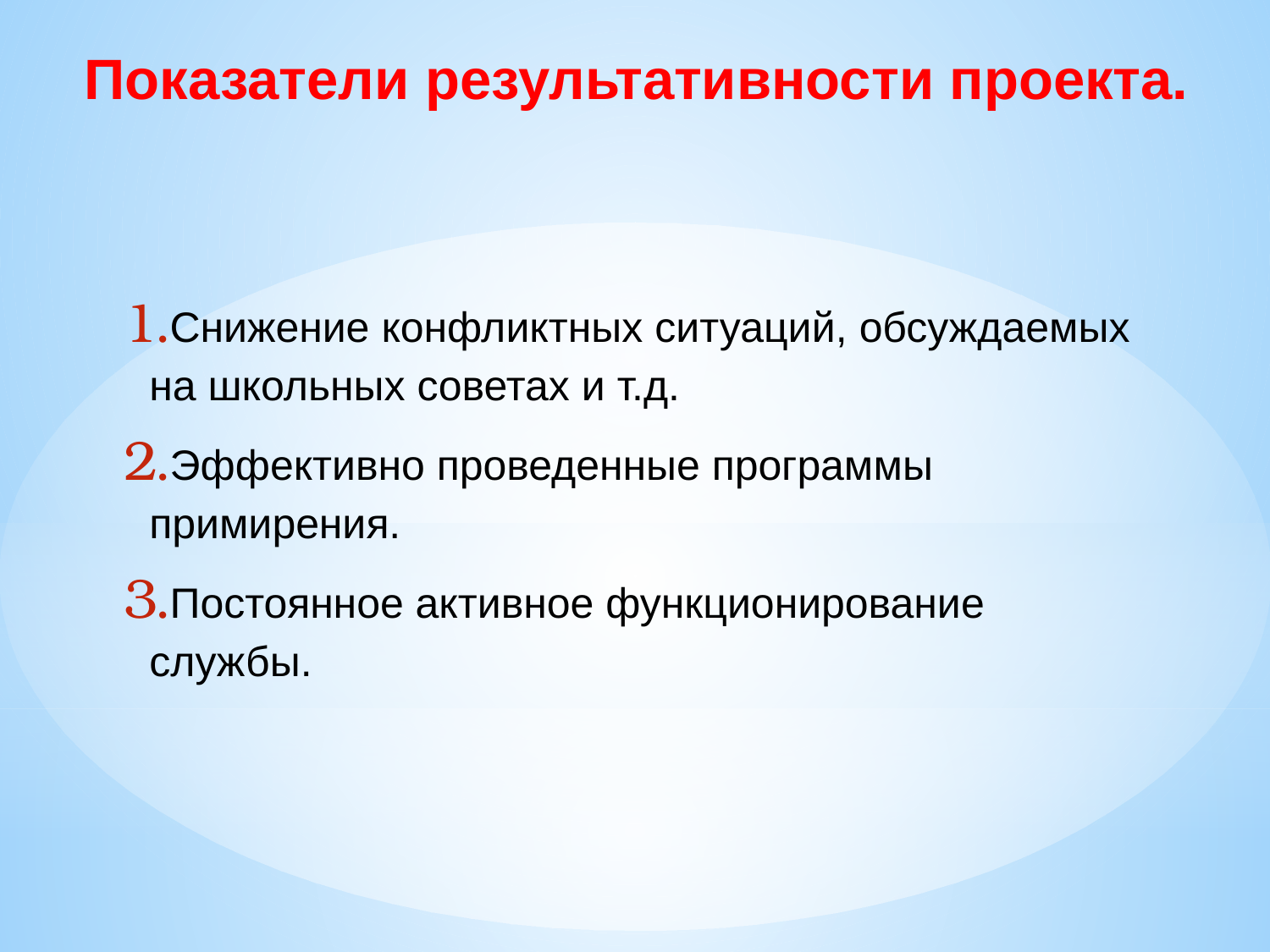

# Показатели результативности проекта.
Снижение конфликтных ситуаций, обсуждаемых на школьных советах и т.д.
Эффективно проведенные программы примирения.
Постоянное активное функционирование службы.